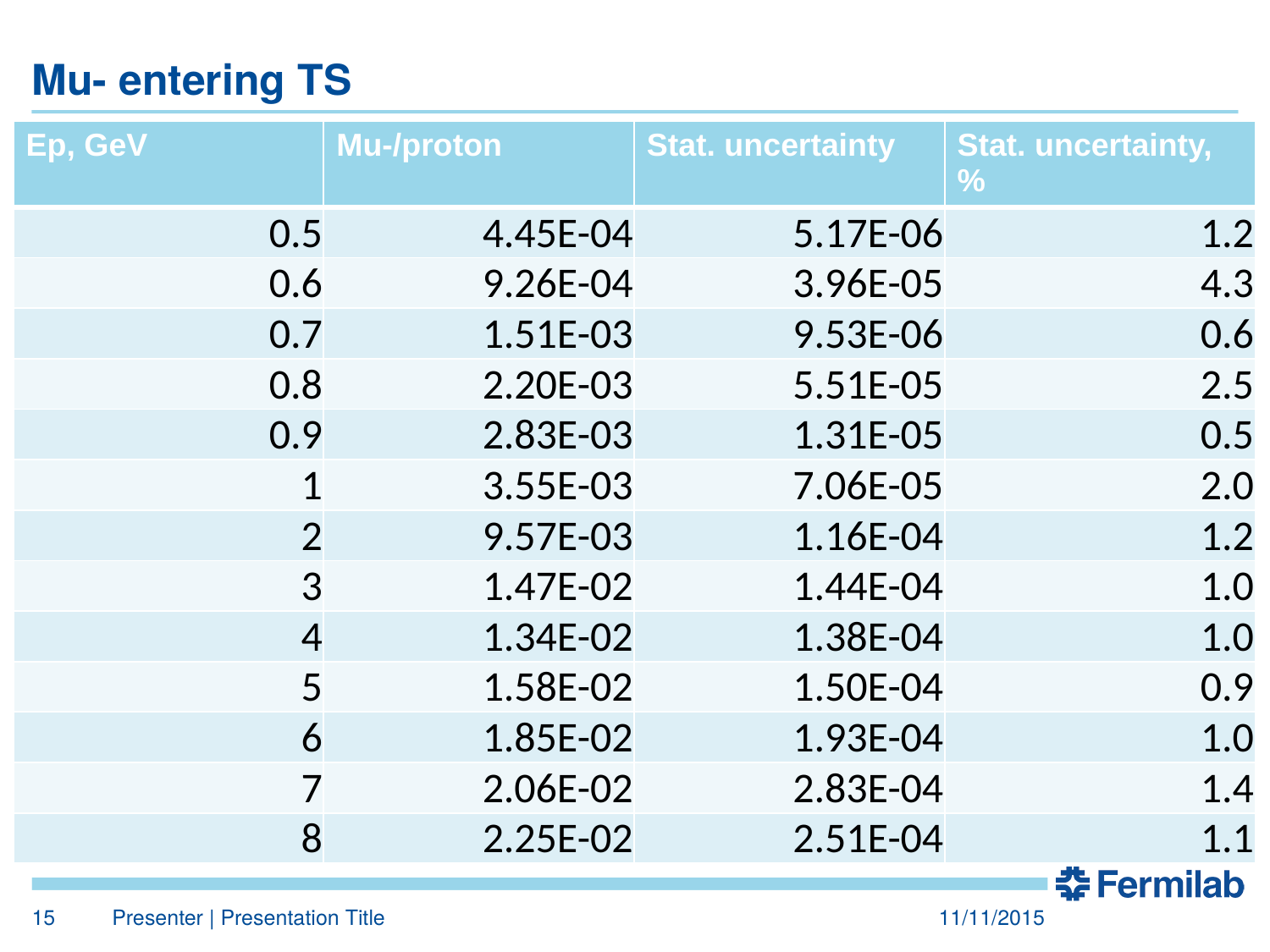

# Mu- entering TS
| Ep, GeV | Mu-/proton | Stat. uncertainty | Stat. uncertainty, % |
| --- | --- | --- | --- |
| 0.5 | 4.45E-04 | 5.17E-06 | 1.2 |
| 0.6 | 9.26E-04 | 3.96E-05 | 4.3 |
| 0.7 | 1.51E-03 | 9.53E-06 | 0.6 |
| 0.8 | 2.20E-03 | 5.51E-05 | 2.5 |
| 0.9 | 2.83E-03 | 1.31E-05 | 0.5 |
| 1 | 3.55E-03 | 7.06E-05 | 2.0 |
| 2 | 9.57E-03 | 1.16E-04 | 1.2 |
| 3 | 1.47E-02 | 1.44E-04 | 1.0 |
| 4 | 1.34E-02 | 1.38E-04 | 1.0 |
| 5 | 1.58E-02 | 1.50E-04 | 0.9 |
| 6 | 1.85E-02 | 1.93E-04 | 1.0 |
| 7 | 2.06E-02 | 2.83E-04 | 1.4 |
| 8 | 2.25E-02 | 2.51E-04 | 1.1 |
15
Presenter | Presentation Title
11/11/2015